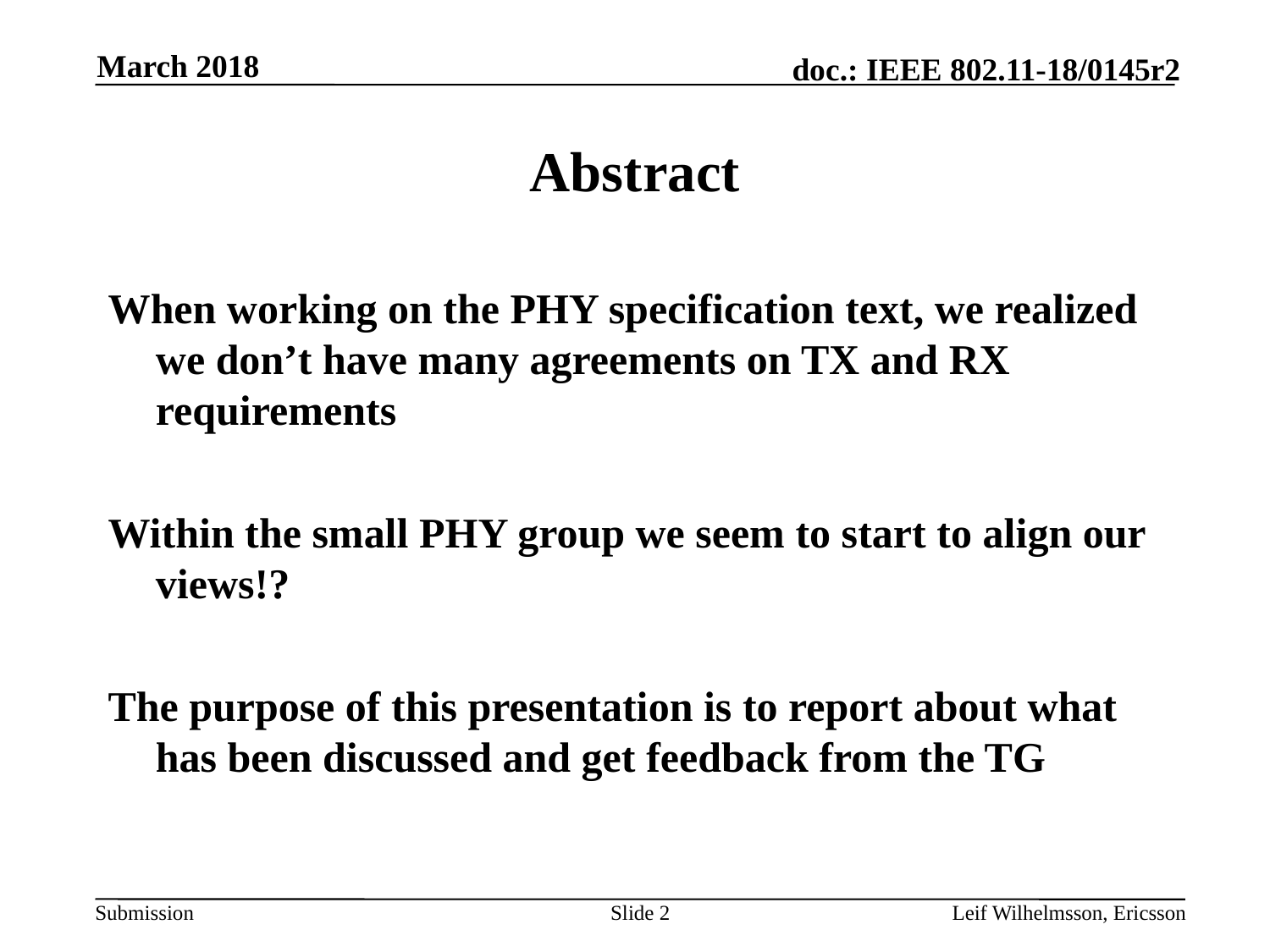

March 2018
# Abstract
When working on the PHY specification text, we realized we don’t have many agreements on TX and RX requirements

Within the small PHY group we seem to start to align our views!?

The purpose of this presentation is to report about what has been discussed and get feedback from the TG
Slide 2
Leif Wilhelmsson, Ericsson